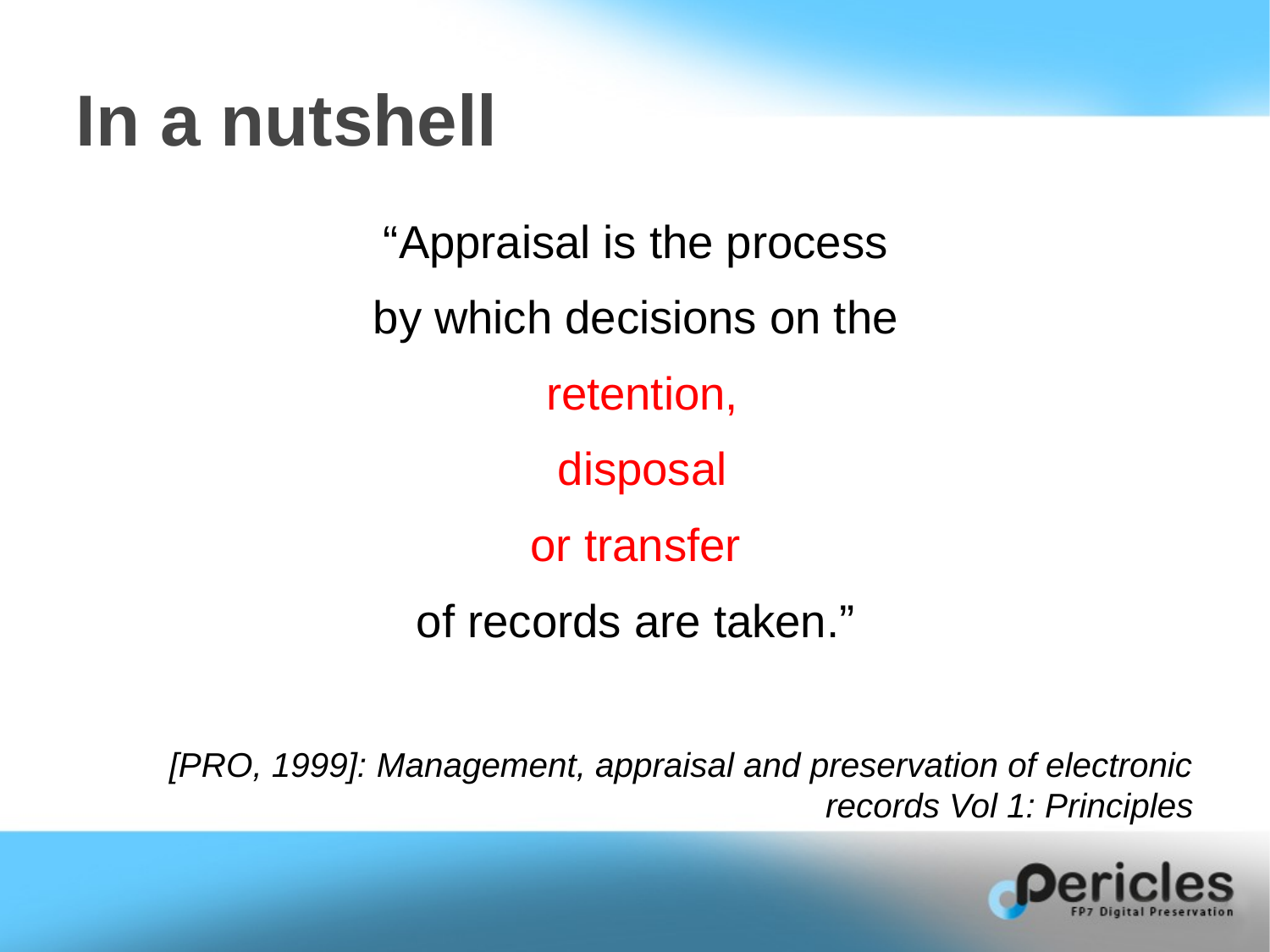

# In a nutshell
“Appraisal is the process
by which decisions on the
retention,
 disposal
or transfer
of records are taken.”

[PRO, 1999]: Management, appraisal and preservation of electronic records Vol 1: Principles